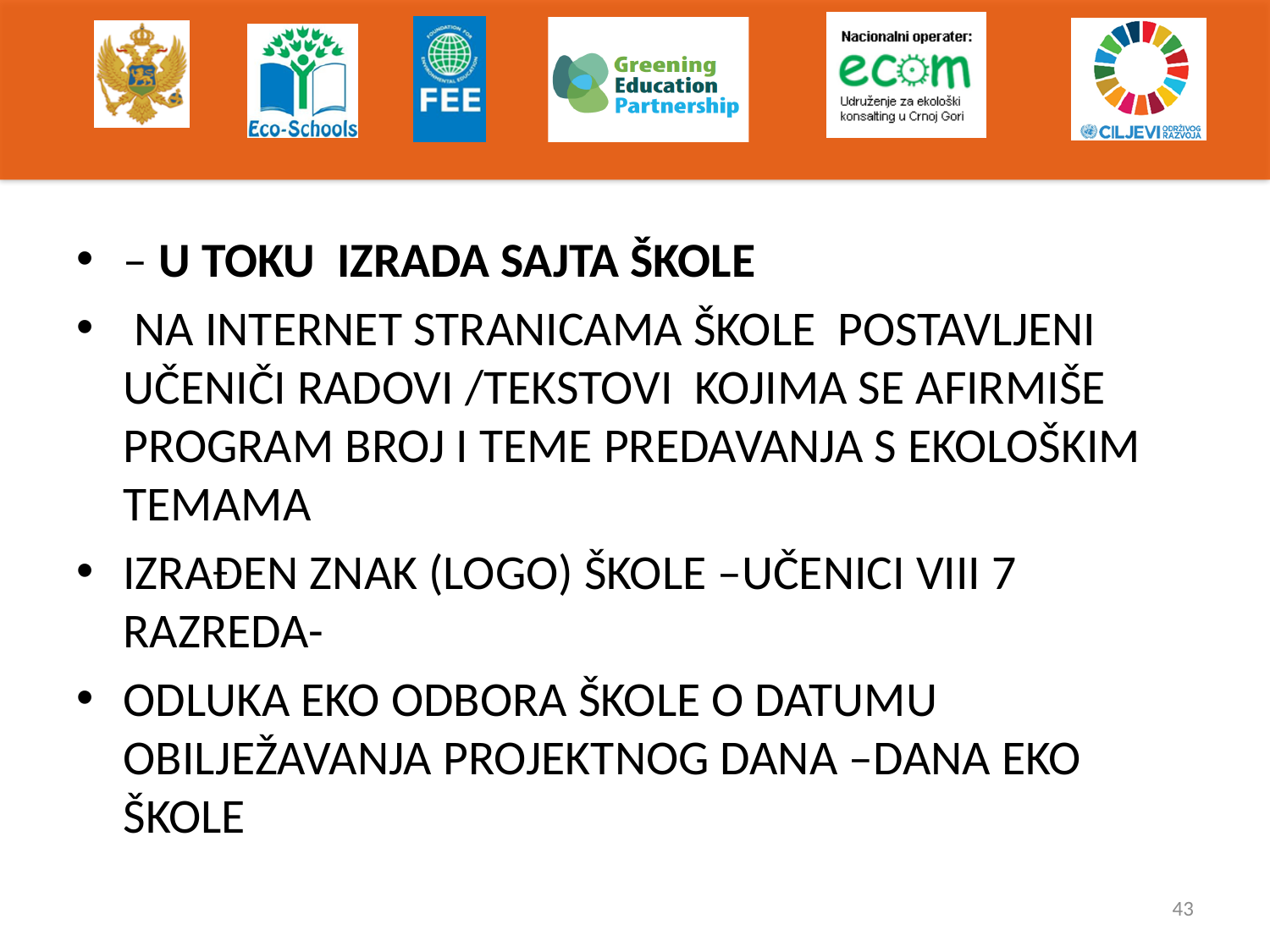

#
– U TOKU  IZRADA SAJTA ŠKOLE
 NA INTERNET STRANICAMA ŠKOLE  POSTAVLJENI UČENIČI RADOVI /TEKSTOVI  KOJIMA SE AFIRMIŠE PROGRAM BROJ I TEME PREDAVANJA S EKOLOŠKIM TEMAMA
IZRAĐEN ZNAK (LOGO) ŠKOLE –UČENICI VIII 7 RAZREDA-
ODLUKA EKO ODBORA ŠKOLE O DATUMU OBILJEŽAVANJA PROJEKTNOG DANA –DANA EKO ŠKOLE
43